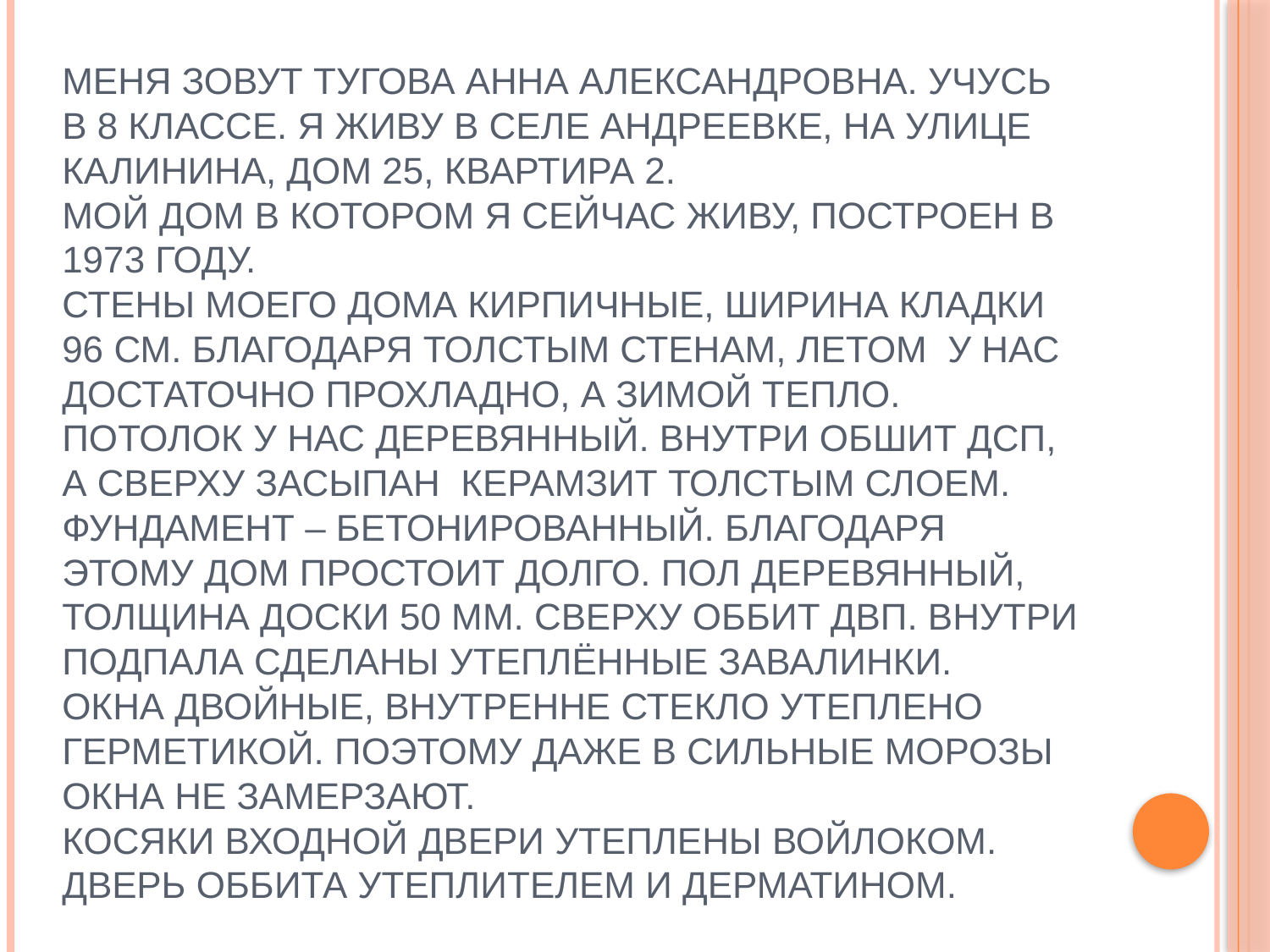

# Меня зовут Тугова Анна Александровна. Учусь  в 8 классе. Я живу в селе Андреевке, на улице Калинина, дом 25, квартира 2. Мой дом в котором я сейчас живу, построен в 1973 году. Стены моего дома кирпичные, ширина кладки 96 см. Благодаря толстым стенам, летом  у нас достаточно прохладно, а зимой тепло. Потолок у нас деревянный. Внутри обшит ДСП, а сверху засыпан  керамзит толстым слоем. Фундамент – бетонированный. Благодаря этому дом простоит долго. Пол деревянный, толщина доски 50 мм. Сверху оббит ДВП. Внутри подпала сделаны утеплённые завалинки. Окна двойные, внутренне стекло утеплено герметикой. Поэтому даже в сильные морозы окна не замерзают. Косяки входной двери утеплены войлоком. Дверь оббита утеплителем и дерматином.